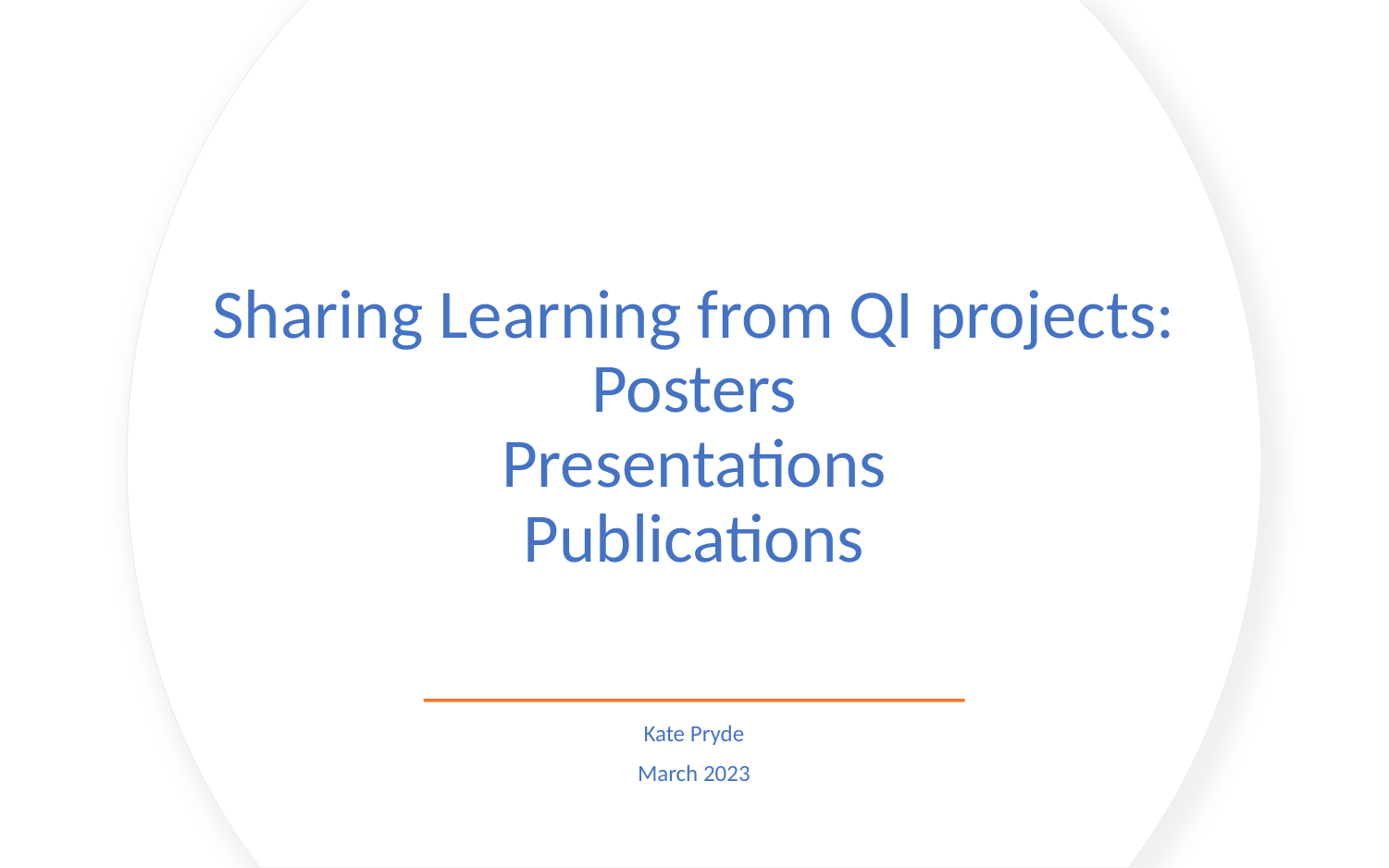

# Sharing Learning from QI projects: Posters Presentations Publications

Kate Pryde
March 2023